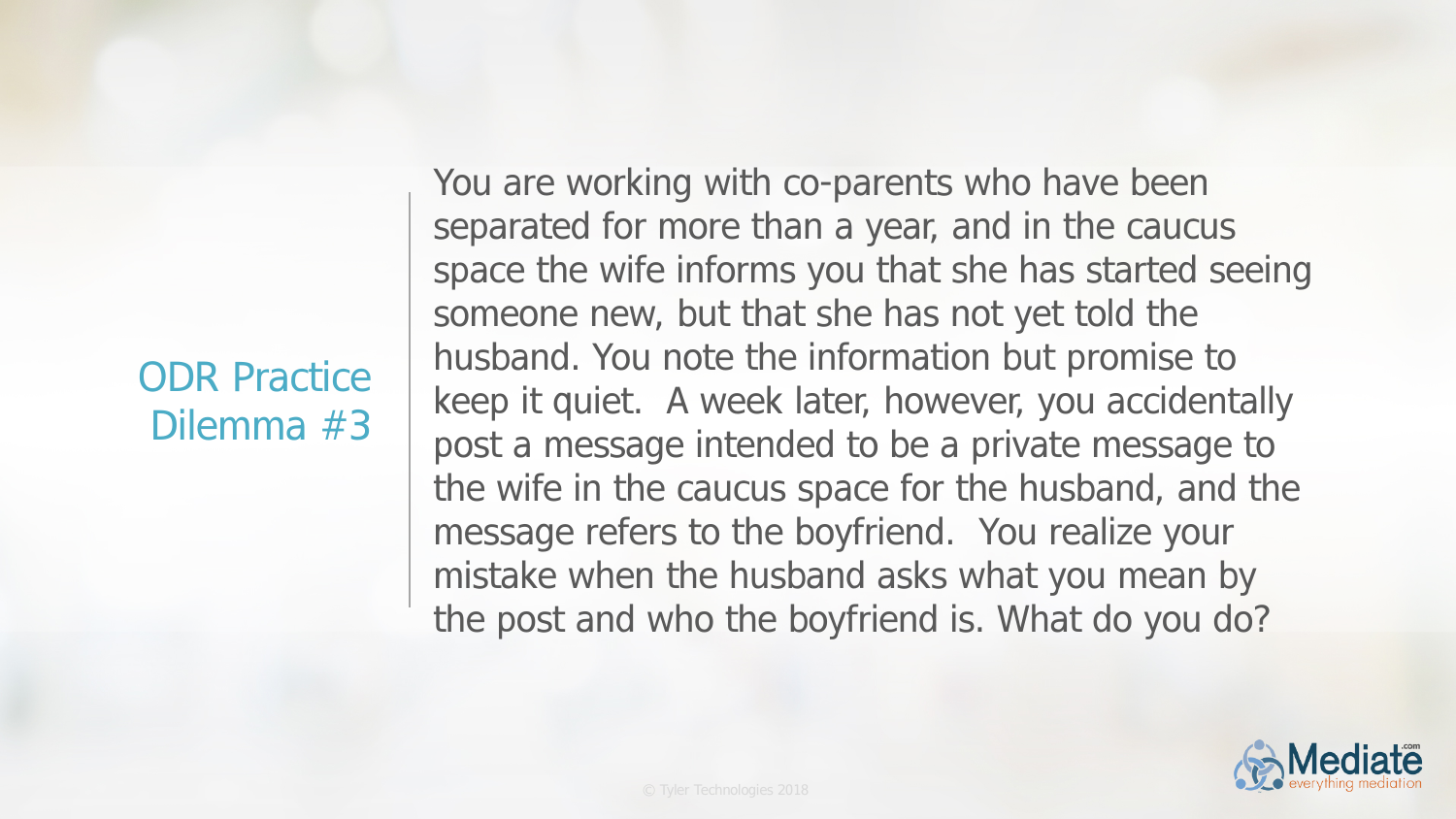

You are working with co-parents who have been separated for more than a year, and in the caucus space the wife informs you that she has started seeing someone new, but that she has not yet told the husband. You note the information but promise to keep it quiet.  A week later, however, you accidentally post a message intended to be a private message to the wife in the caucus space for the husband, and the message refers to the boyfriend.  You realize your mistake when the husband asks what you mean by the post and who the boyfriend is. What do you do?

# ODR Practice Dilemma #3